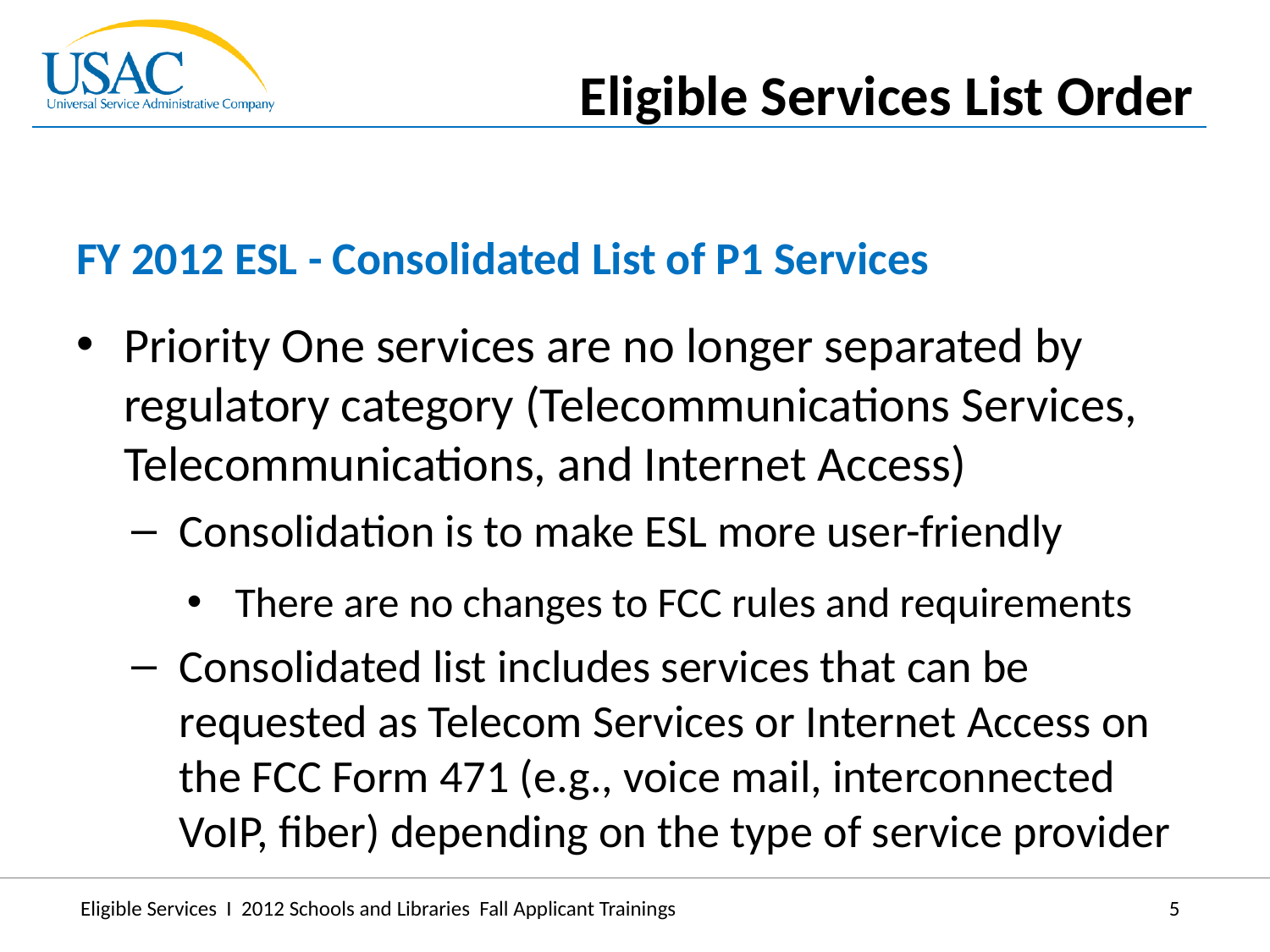

Eligible Services List Order
FY 2012 ESL - Consolidated List of P1 Services
Priority One services are no longer separated by regulatory category (Telecommunications Services, Telecommunications, and Internet Access)
Consolidation is to make ESL more user-friendly
There are no changes to FCC rules and requirements
Consolidated list includes services that can be requested as Telecom Services or Internet Access on the FCC Form 471 (e.g., voice mail, interconnected VoIP, fiber) depending on the type of service provider